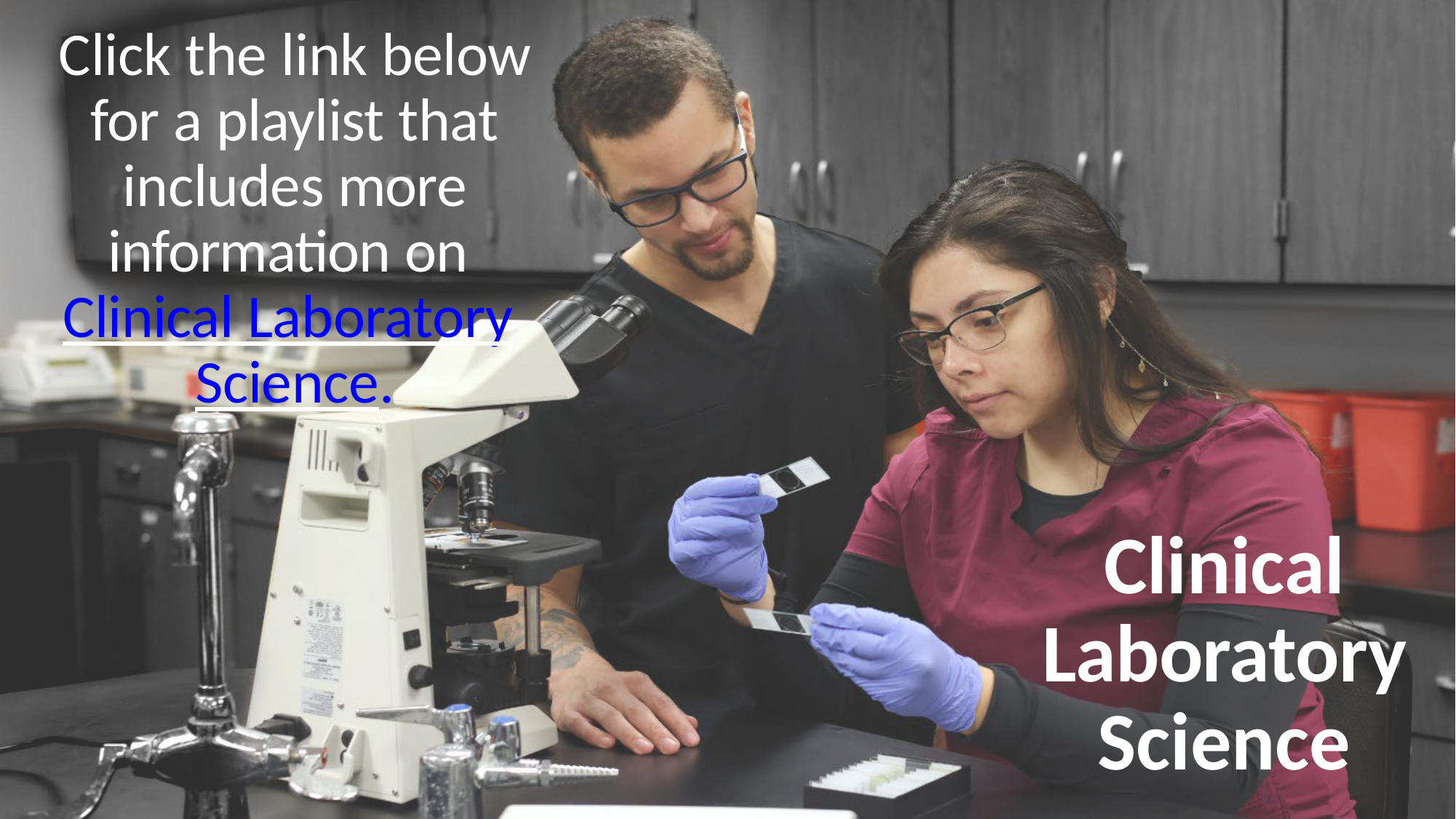

# Click the link below for a playlist that includes more information on Clinical Laboratory Science.
Clinical Laboratory Science